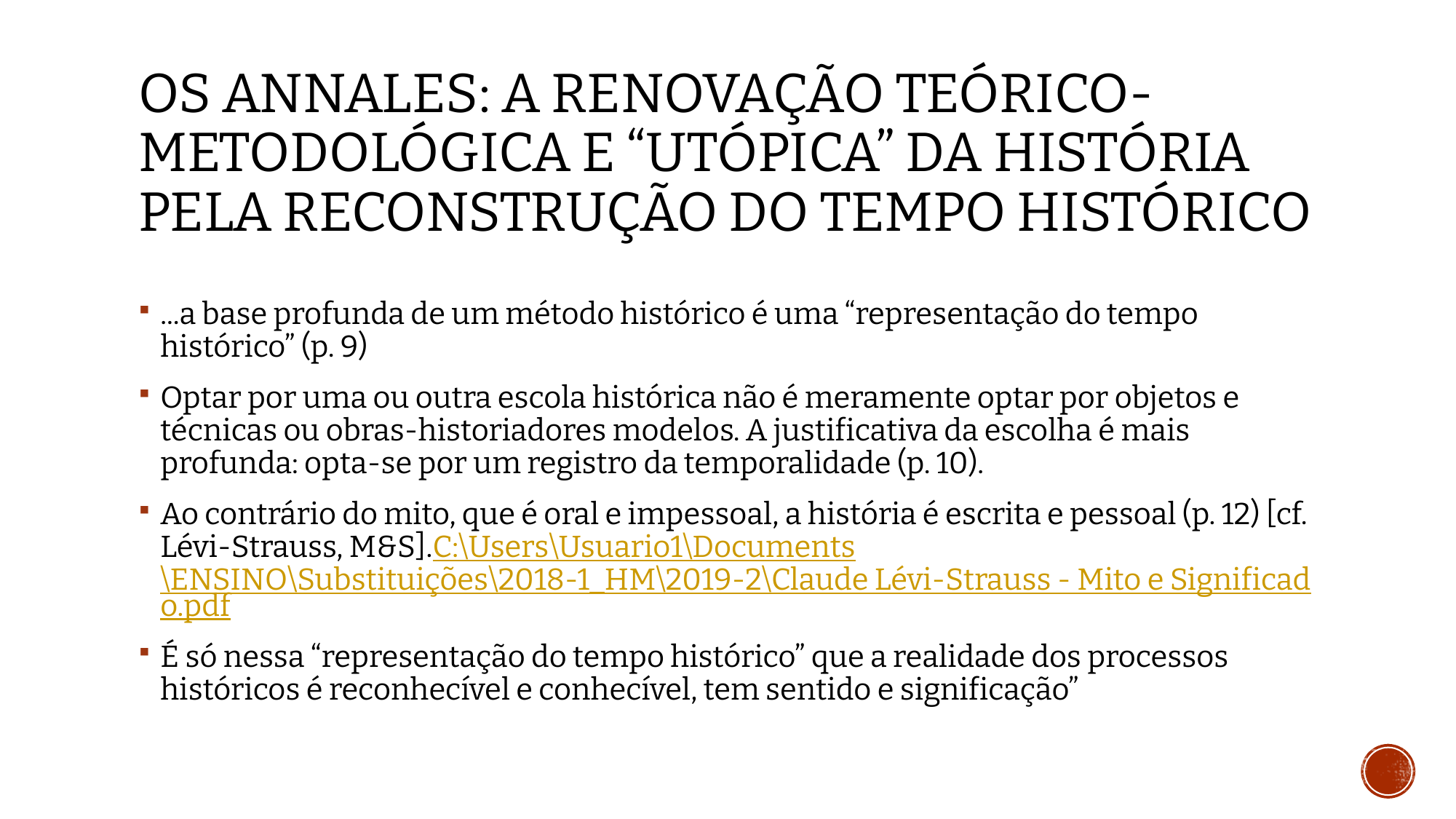

# Os Annales: A renovação teórico-metodológica e “utópica” da História pela reconstrução do tempo histórico
...a base profunda de um método histórico é uma “representação do tempo histórico” (p. 9)
Optar por uma ou outra escola histórica não é meramente optar por objetos e técnicas ou obras-historiadores modelos. A justificativa da escolha é mais profunda: opta-se por um registro da temporalidade (p. 10).
Ao contrário do mito, que é oral e impessoal, a história é escrita e pessoal (p. 12) [cf. Lévi-Strauss, M&S].C:\Users\Usuario1\Documents\ENSINO\Substituições\2018-1_HM\2019-2\Claude Lévi-Strauss - Mito e Significado.pdf
É só nessa “representação do tempo histórico” que a realidade dos processos históricos é reconhecível e conhecível, tem sentido e significação”